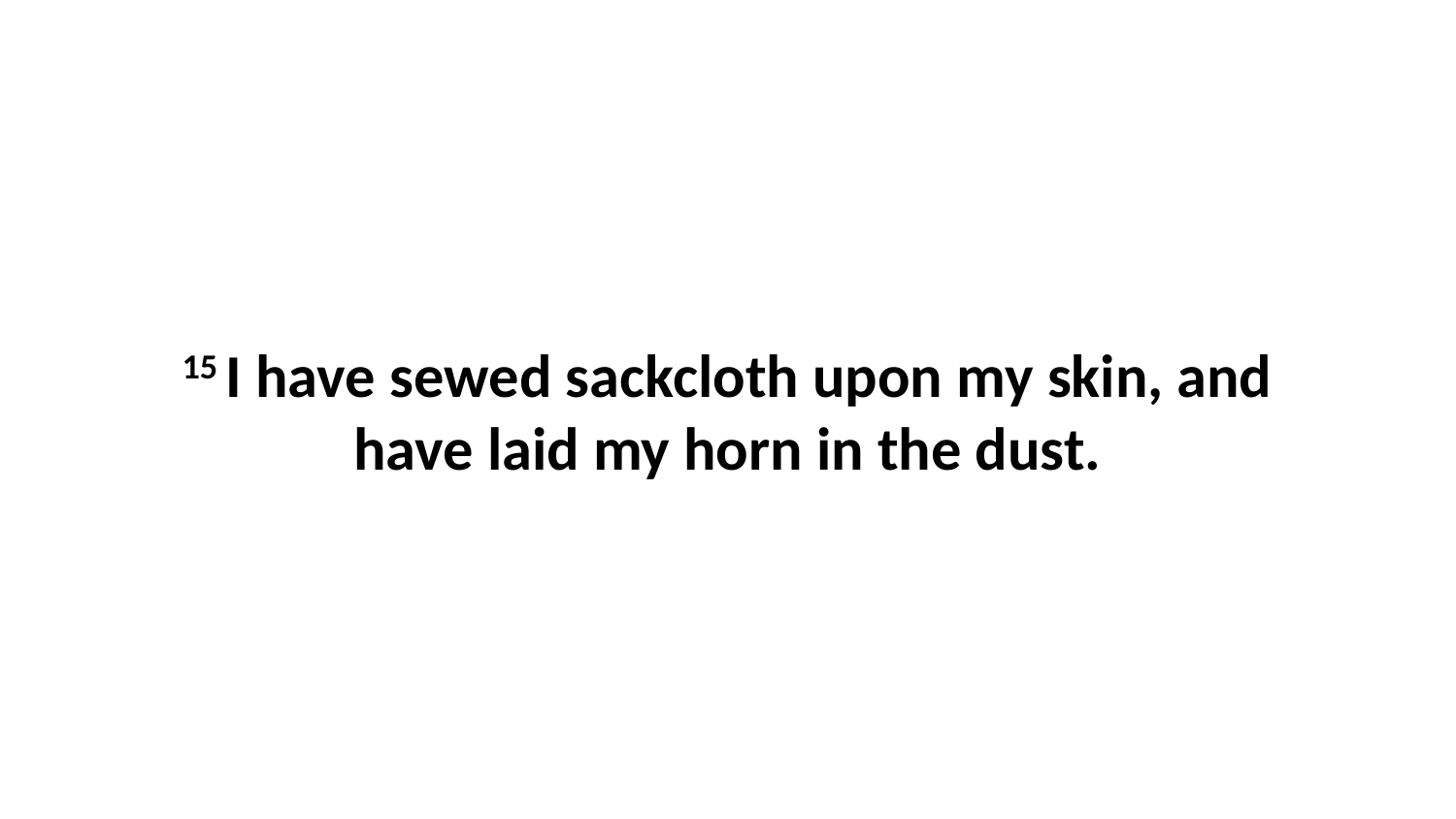

15 I have sewed sackcloth upon my skin, and have laid my horn in the dust.